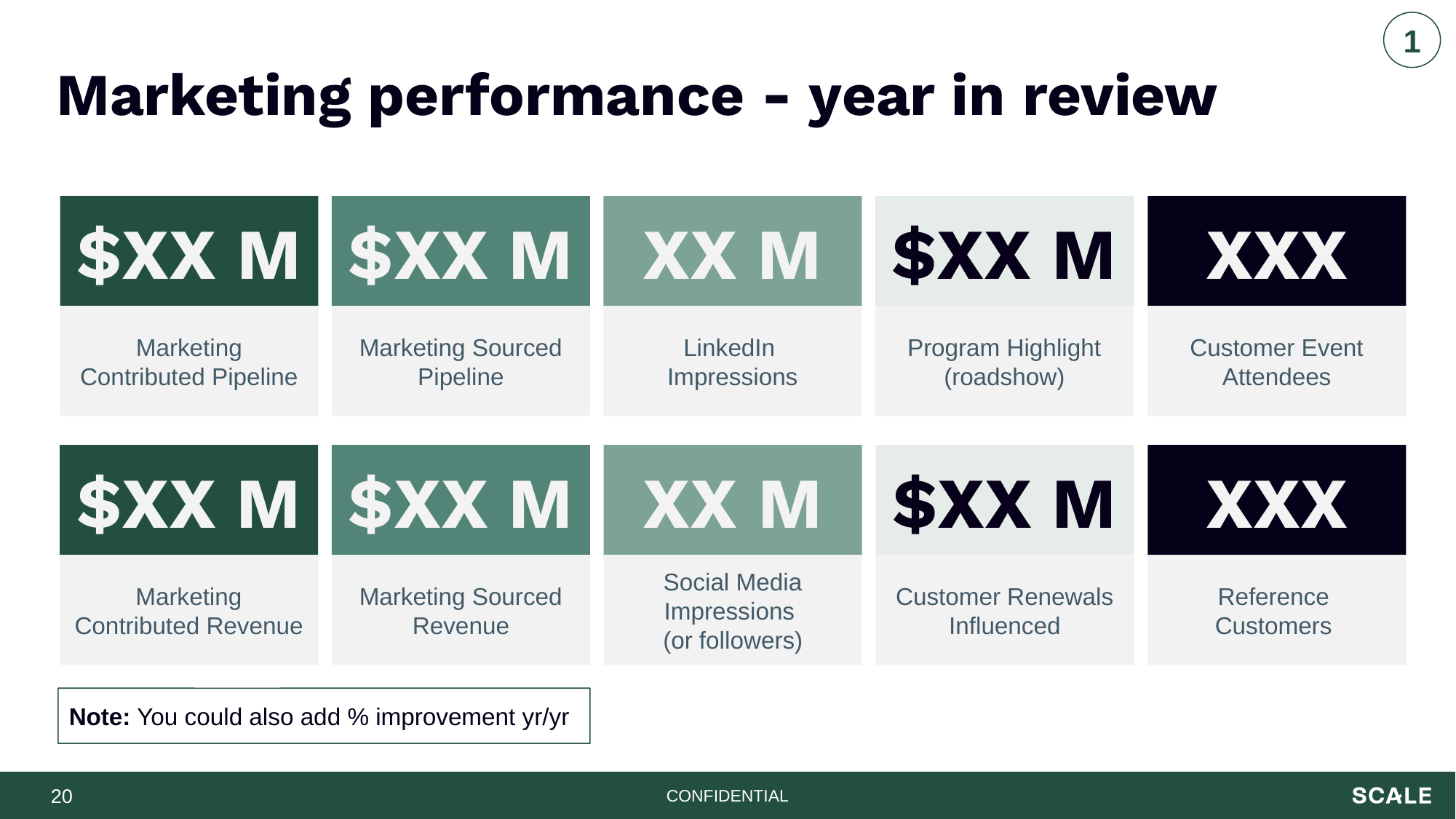

1
Marketing performance - year in review
$XX M
Marketing Contributed Pipeline
$XX M
Marketing Sourced Pipeline
XX M
LinkedIn
Impressions
$XX M
Program Highlight (roadshow)
XXX
Customer Event Attendees
$XX M
Marketing Contributed Revenue
$XX M
Marketing Sourced Revenue
XX M
Social Media Impressions
(or followers)
$XX M
Customer Renewals Influenced
XXX
Reference
Customers
Note: You could also add % improvement yr/yr
20